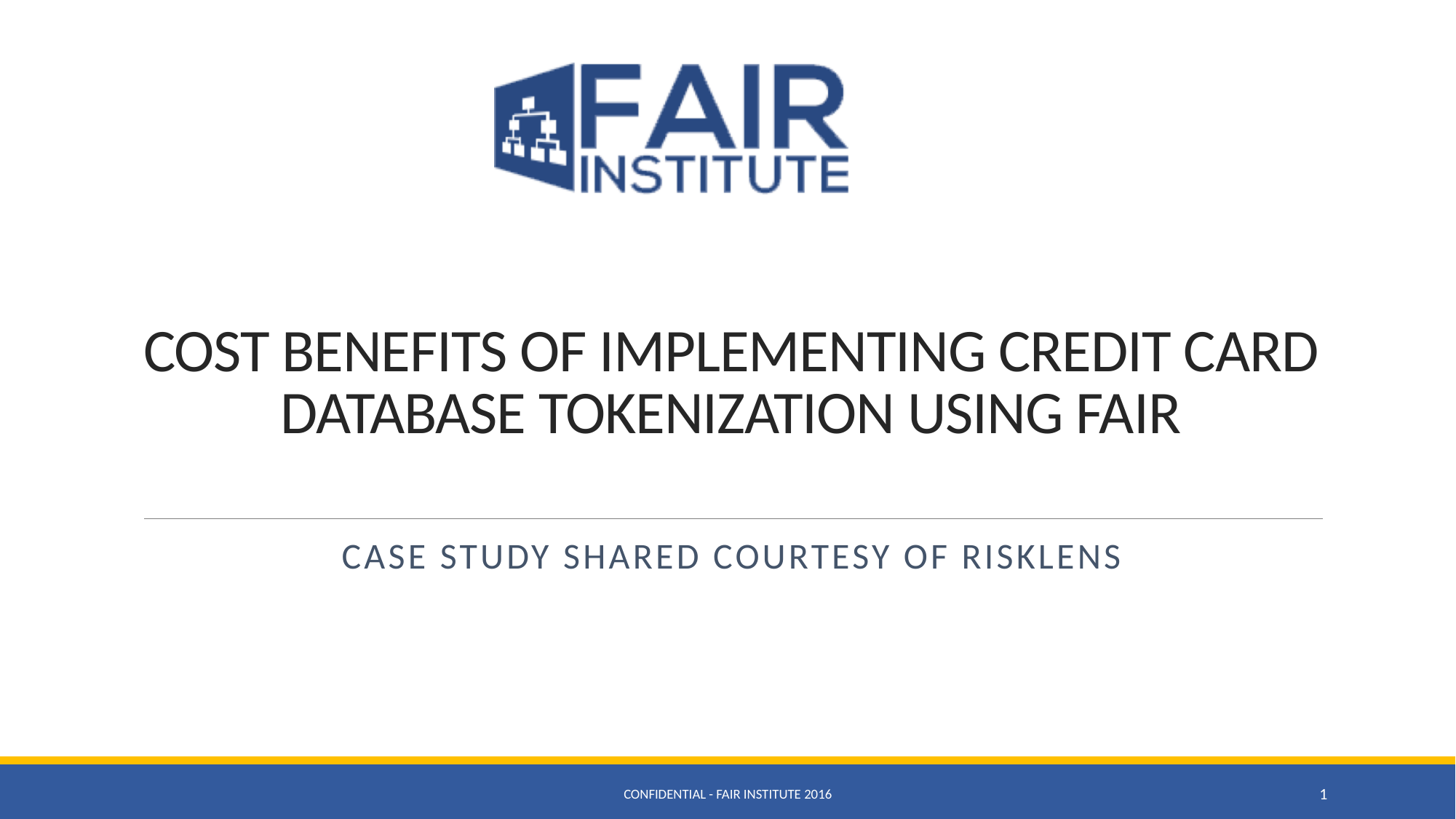

# COST BENEFITS OF IMPLEMENTING CREDIT CARD DATABASE TOKENIZATION USING FAIR
Case Study Shared courtesy of RiskLens
CONFIDENTIAL - FAIR INSTITUTE 2016
1